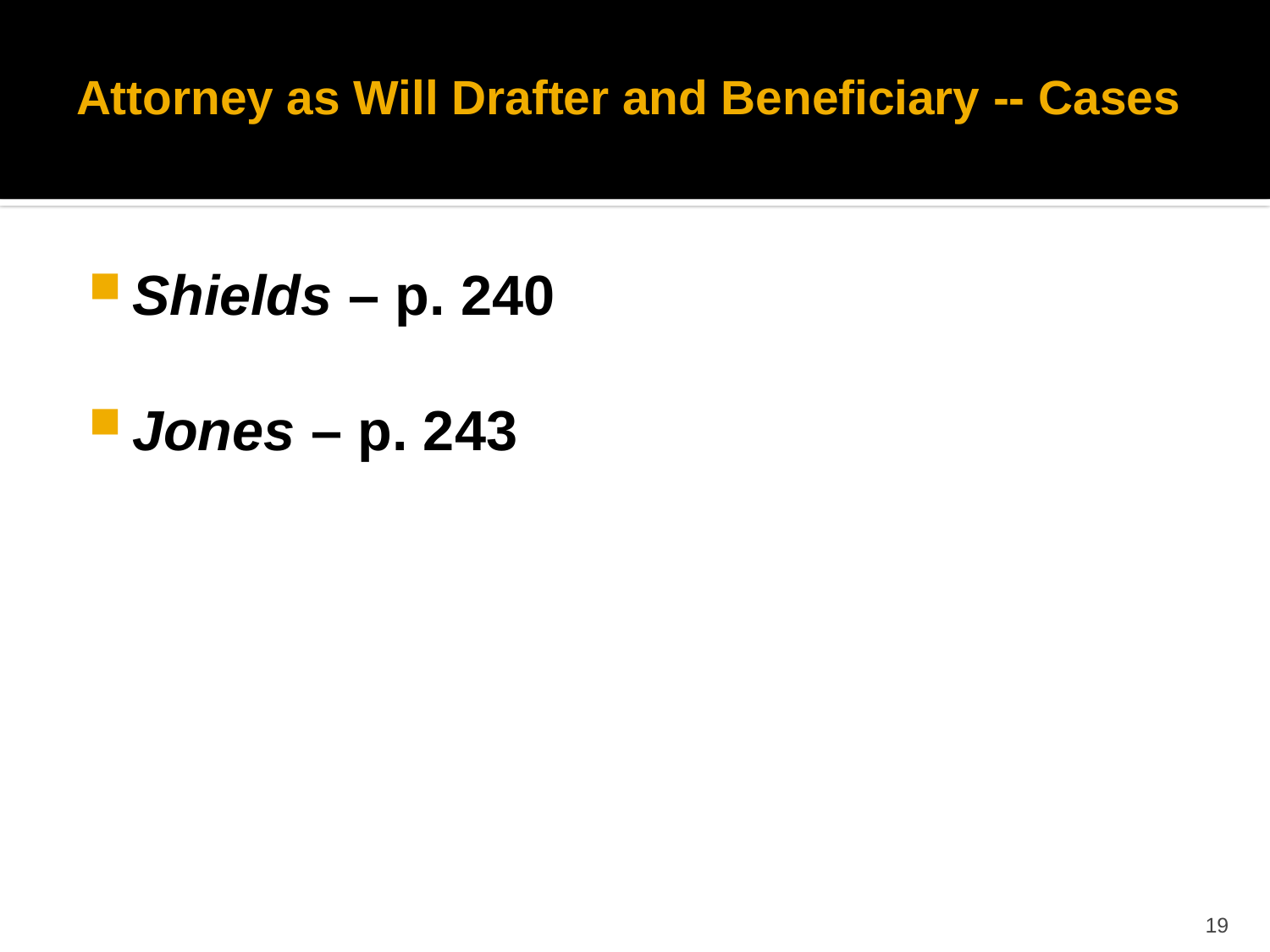

# Attorney as Will Drafter and Beneficiary -- Cases
Shields – p. 240

Jones – p. 243

19